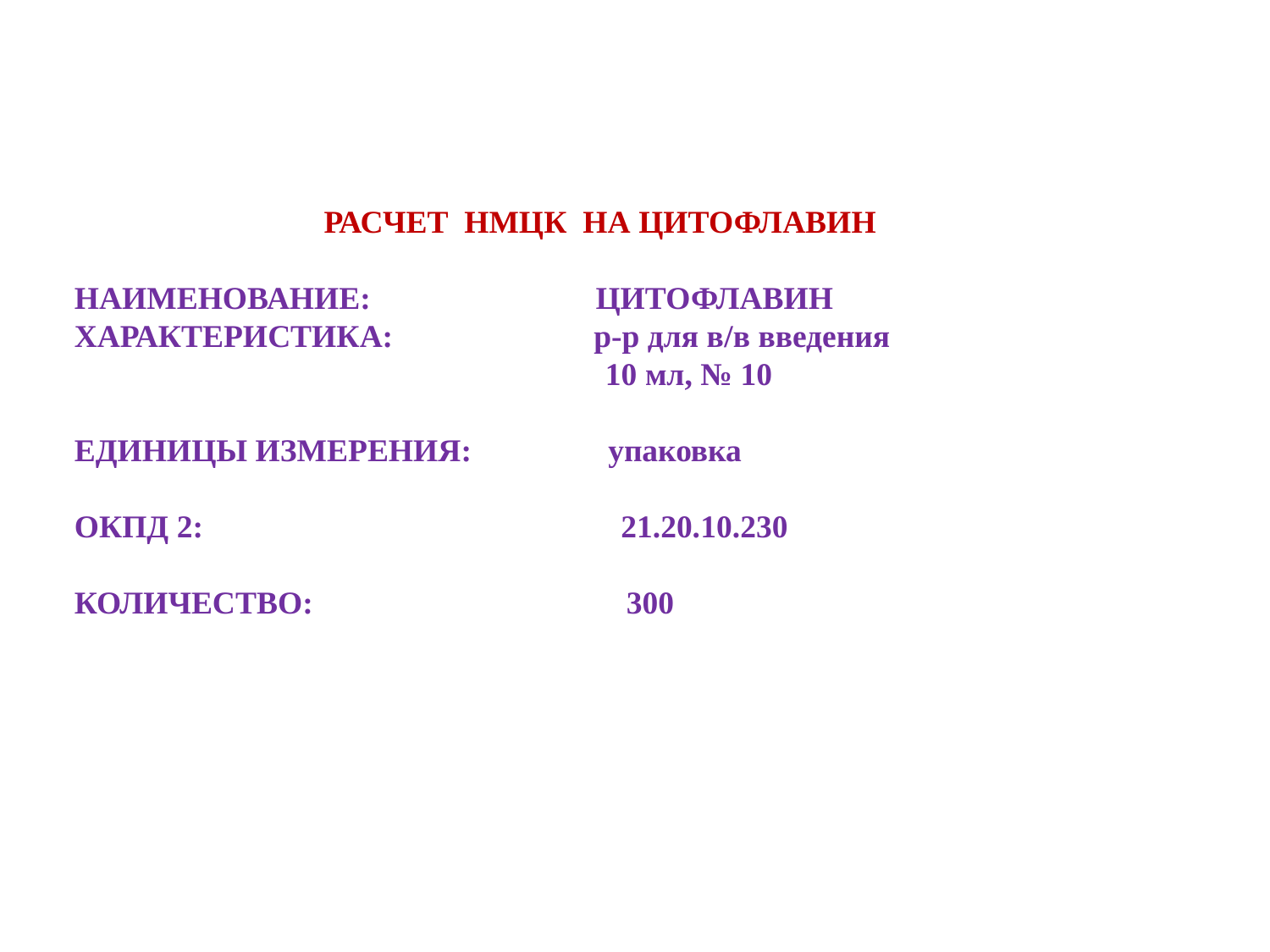

#
                               РАСЧЕТ  НМЦК  НА ЦИТОФЛАВИН

НАИМЕНОВАНИЕ:                            ЦИТОФЛАВИН
ХАРАКТЕРИСТИКА:                         р-р для в/в введения
                                                                  10 мл, № 10

ЕДИНИЦЫ ИЗМЕРЕНИЯ:                 упаковка

ОКПД 2:                                                    21.20.10.230

КОЛИЧЕСТВО:                                       300